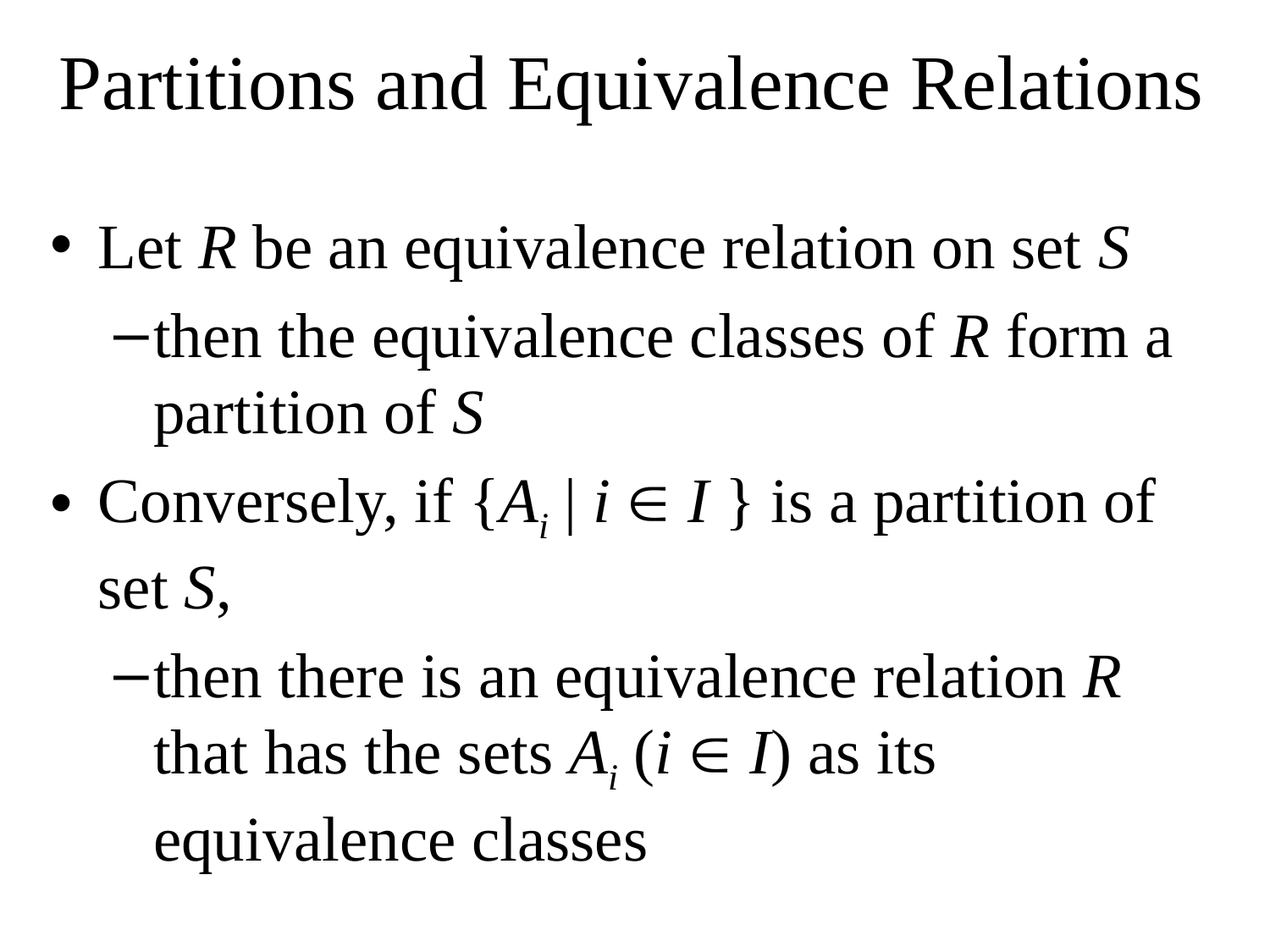

# Partitions and Equivalence Relations
Let R be an equivalence relation on set S
then the equivalence classes of R form a partition of S
Conversely, if {Ai | i ∈ I } is a partition of set S,
then there is an equivalence relation R that has the sets Ai (i ∈ I) as its equivalence classes